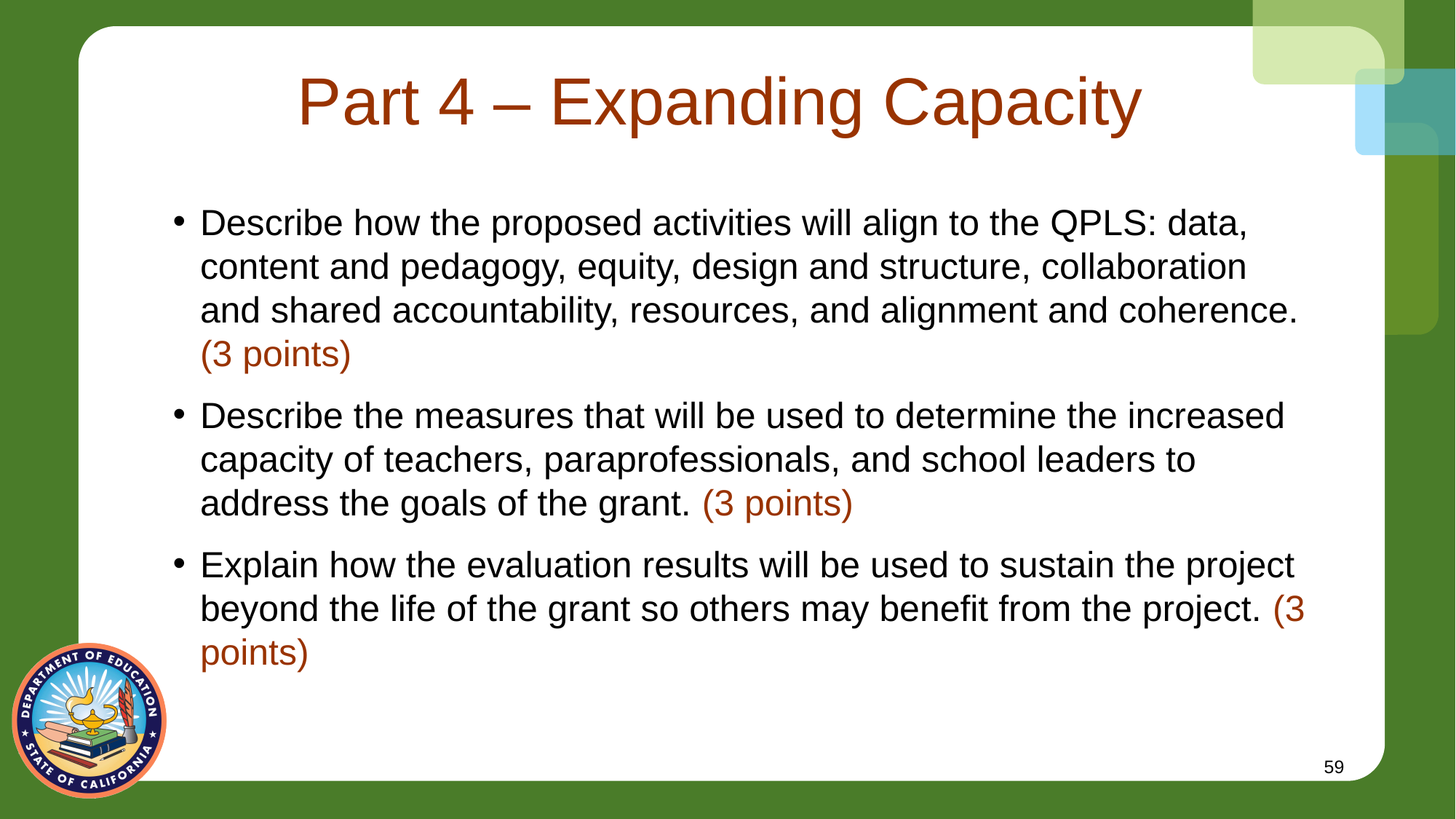

# Part 4 – Expanding Capacity
Describe how the proposed activities will align to the QPLS: data, content and pedagogy, equity, design and structure, collaboration and shared accountability, resources, and alignment and coherence. (3 points)
Describe the measures that will be used to determine the increased capacity of teachers, paraprofessionals, and school leaders to address the goals of the grant. (3 points)
Explain how the evaluation results will be used to sustain the project beyond the life of the grant so others may benefit from the project. (3 points)

59